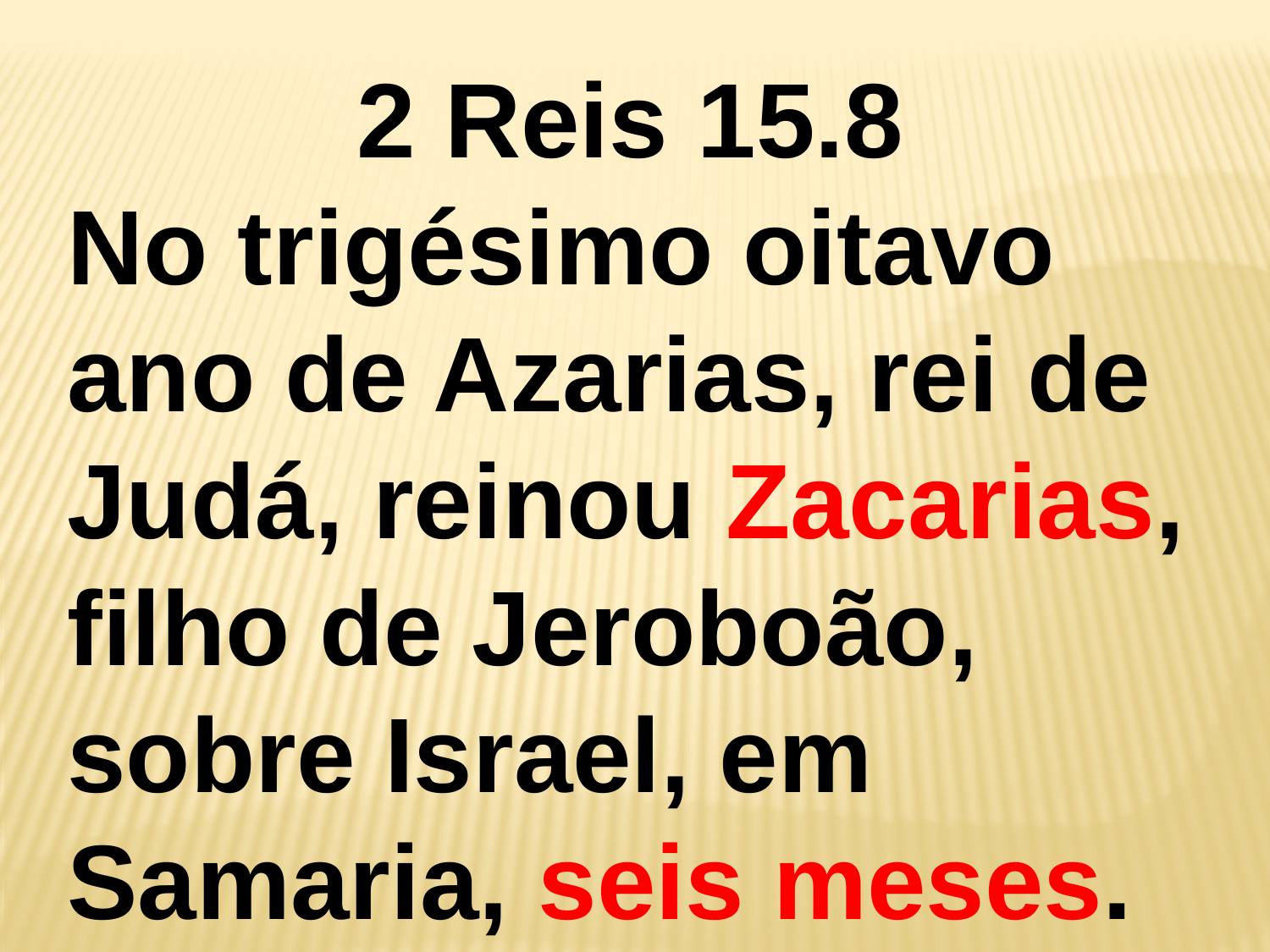

2 Reis 15.8
No trigésimo oitavo ano de Azarias, rei de Judá, reinou Zacarias, filho de Jeroboão, sobre Israel, em Samaria, seis meses.